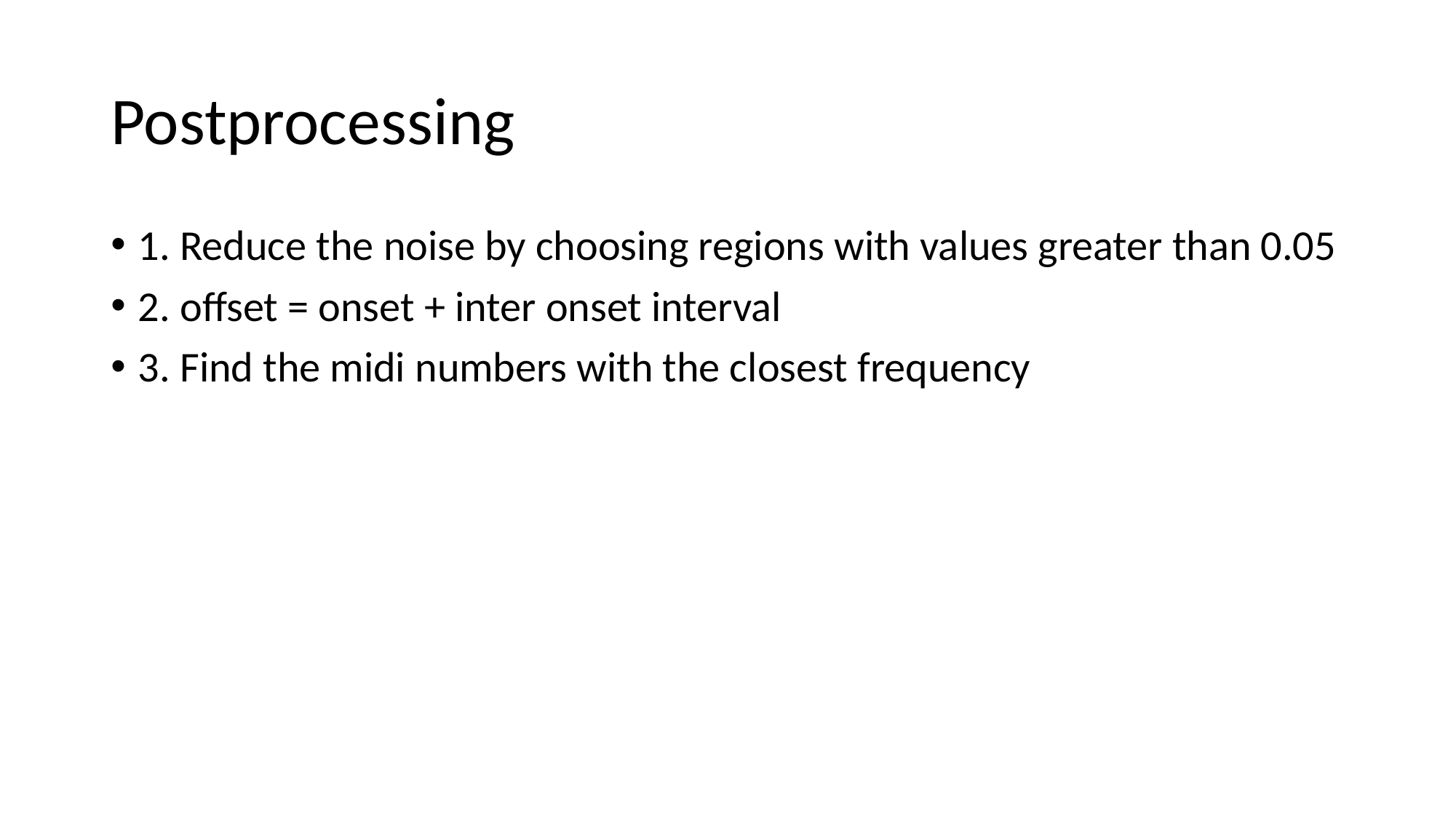

# Postprocessing
1. Reduce the noise by choosing regions with values greater than 0.05
2. offset = onset + inter onset interval
3. Find the midi numbers with the closest frequency